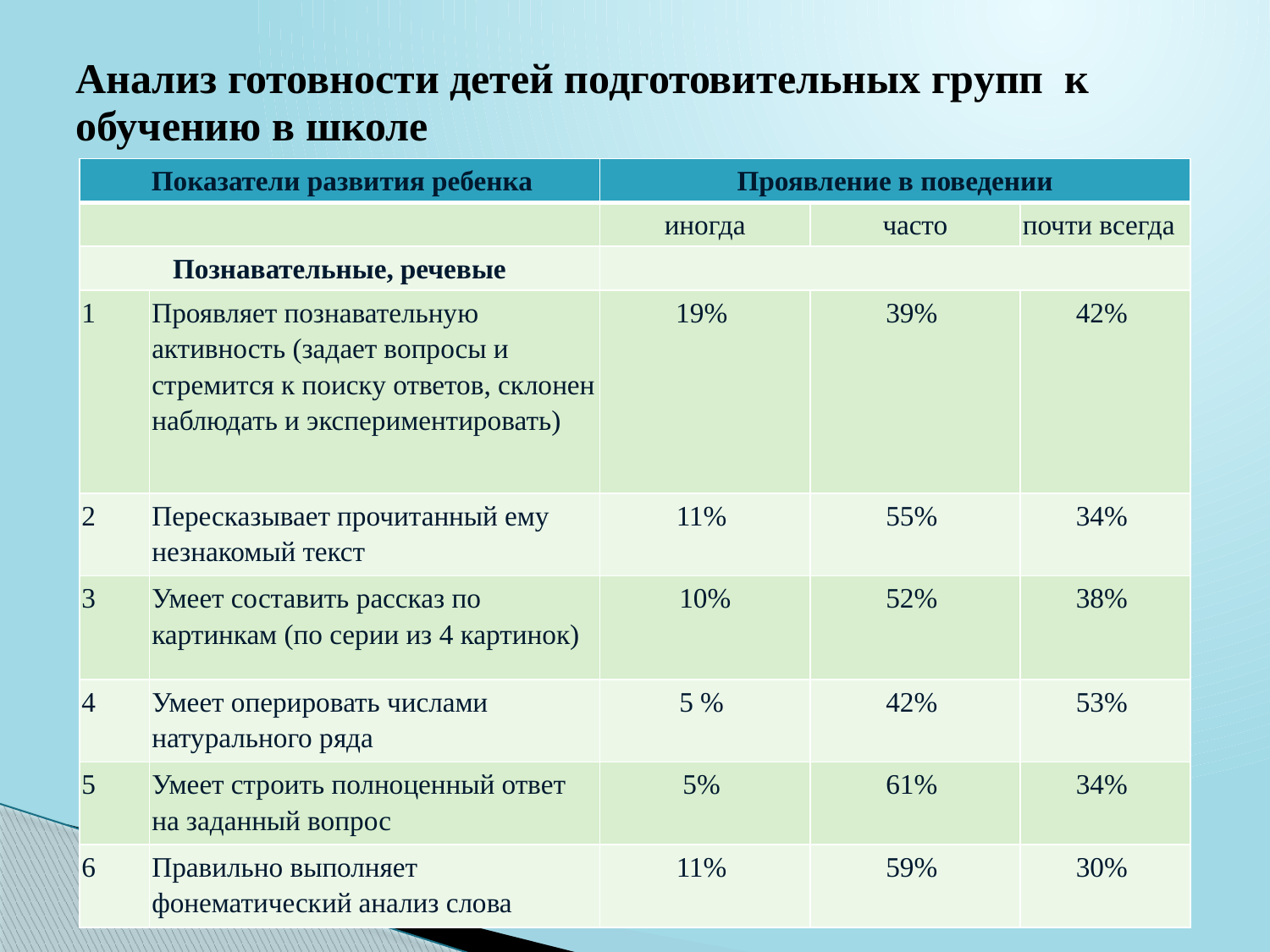

# Анализ готовности детей подготовительных групп  к обучению в школе
| Показатели развития ребенка |  | Проявление в поведении |  |  |
| --- | --- | --- | --- | --- |
|  |  | иногда | часто | почти всегда |
| Познавательные, речевые |  |  |  |  |
| 1 | Проявляет познавательную активность (задает вопросы и стремится к поиску ответов, склонен наблюдать и экспериментировать) | 19% | 39% | 42% |
| 2 | Пересказывает прочитанный ему незнакомый текст | 11% | 55% | 34% |
| 3 | Умеет составить рассказ по картинкам (по серии из 4 картинок) | 10% | 52% | 38% |
| 4 | Умеет оперировать числами натурального ряда | 5 % | 42% | 53% |
| 5 | Умеет строить полноценный ответ на заданный вопрос | 5% | 61% | 34% |
| 6 | Правильно выполняет фонематический анализ слова | 11% | 59% | 30% |